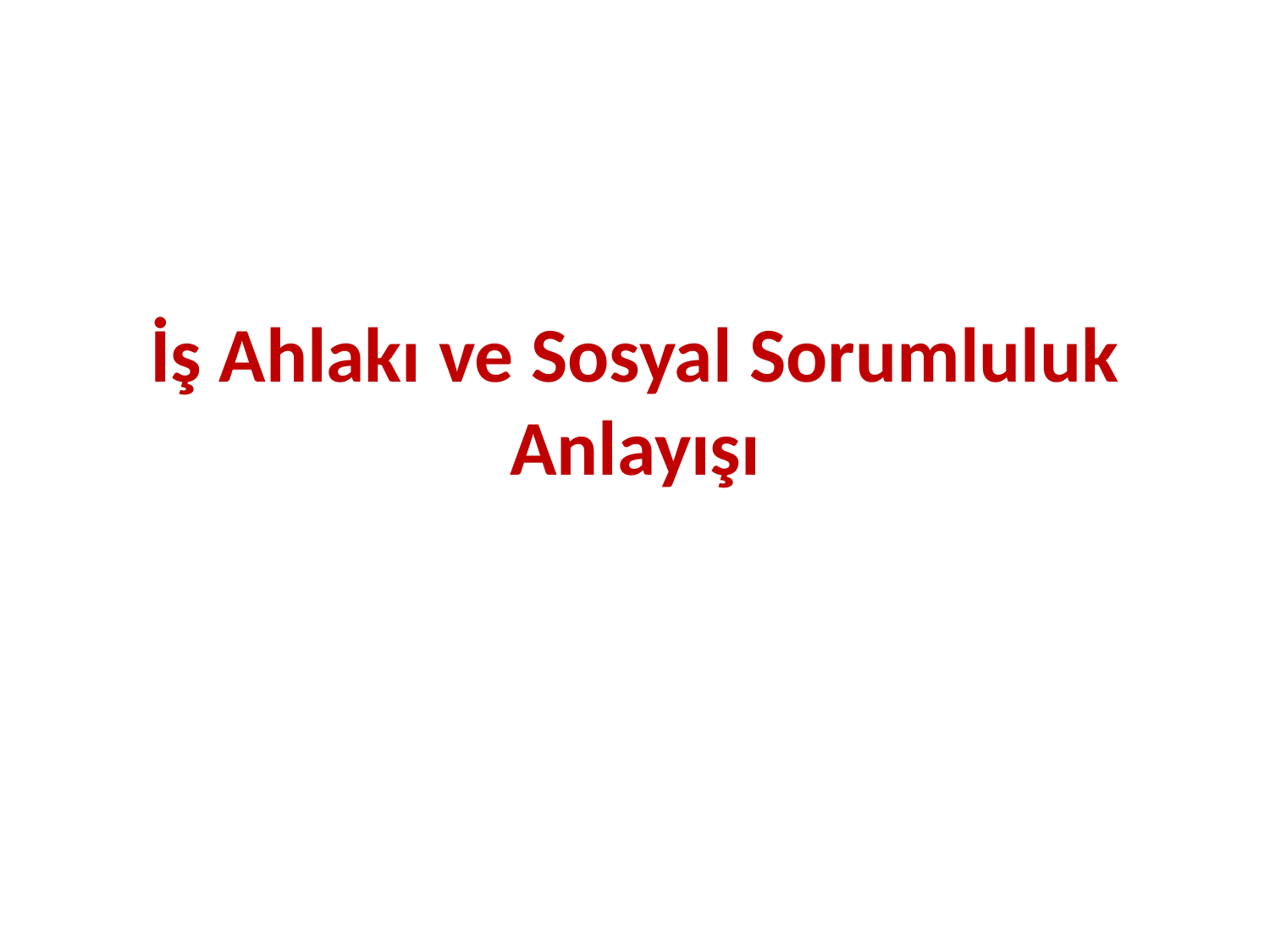

# İş Ahlakı ve Sosyal Sorumluluk Anlayışı